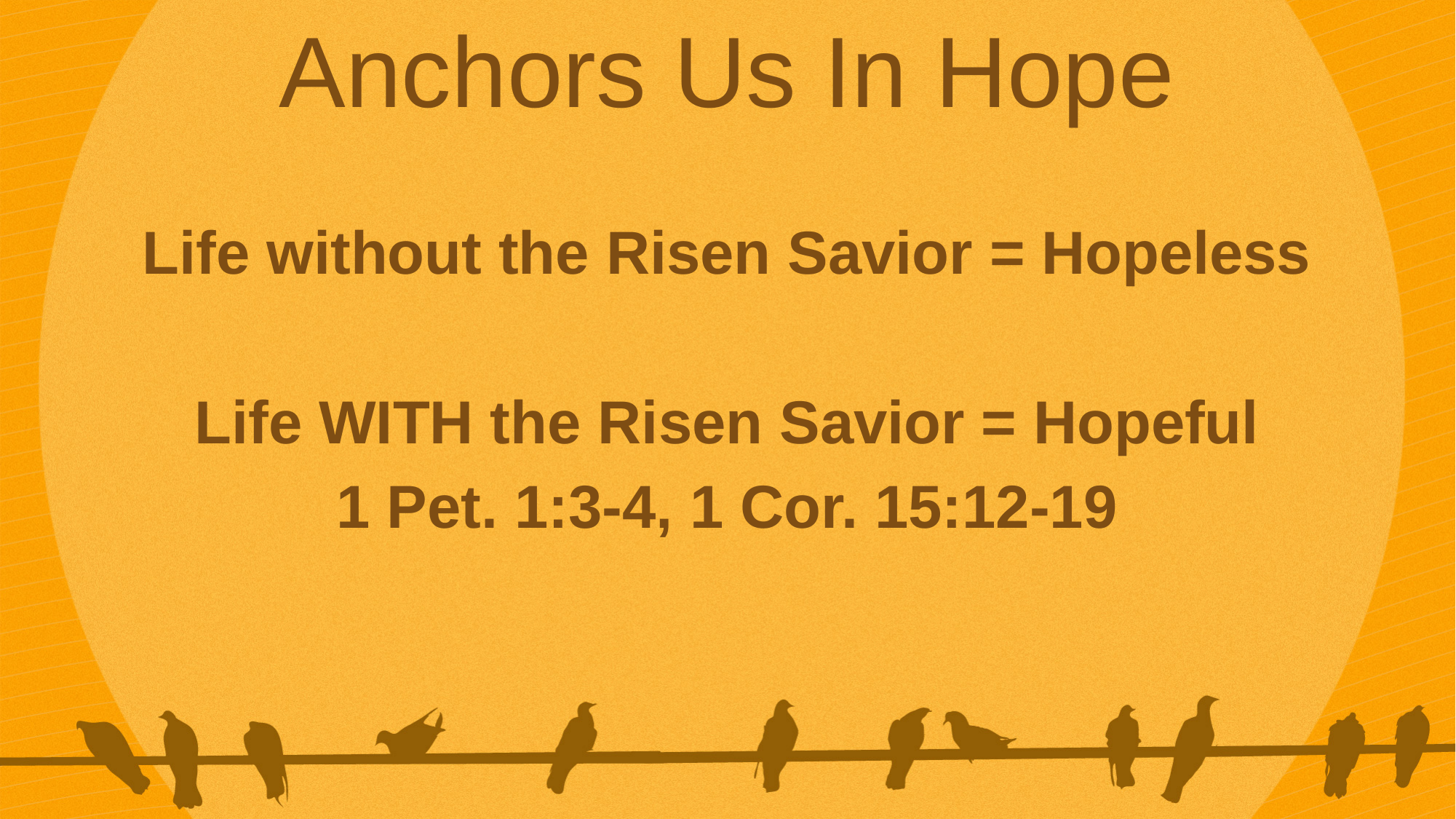

Anchors Us In Hope

Life without the Risen Savior = Hopeless

Life WITH the Risen Savior = Hopeful
1 Pet. 1:3-4, 1 Cor. 15:12-19